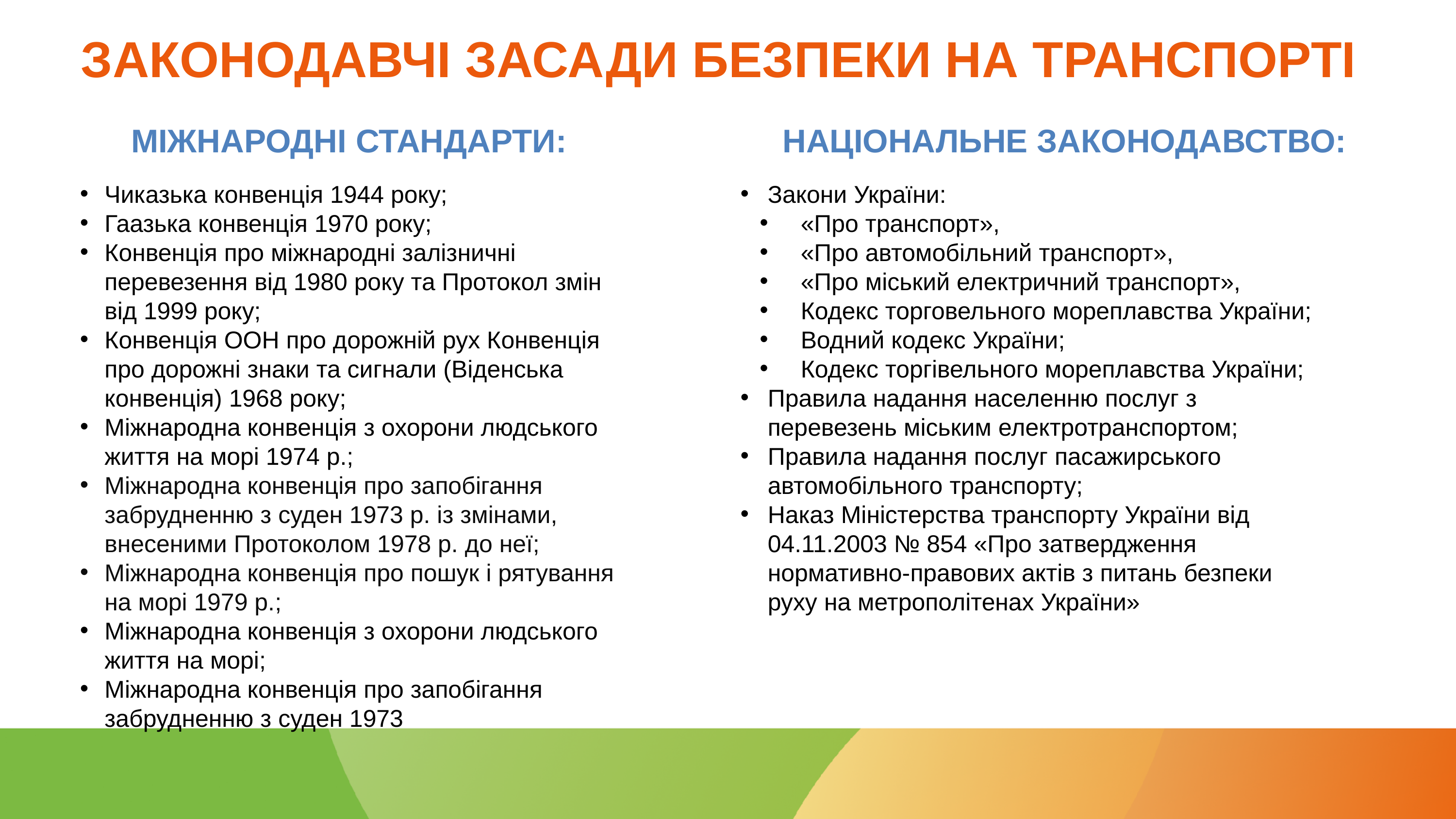

# ЗАКОНОДАВЧІ ЗАСАДИ БЕЗПЕКИ НА ТРАНСПОРТІ
МІЖНАРОДНІ СТАНДАРТИ:
НАЦІОНАЛЬНЕ ЗАКОНОДАВСТВО:
Чиказька конвенція 1944 року;
Гаазька конвенція 1970 року;
Конвенція про міжнародні залізничні перевезення від 1980 року та Протокол змін  від 1999 року;
Конвенція ООН про дорожній рух Конвенція про дорожні знаки та сигнали (Віденська конвенція) 1968 року;
Міжнародна конвенція з охорони людського життя на морі 1974 р.;
Міжнародна конвенція про запобігання забрудненню з суден 1973 р. із змінами, внесеними Протоколом 1978 р. до неї;
Міжнародна конвенція про пошук і рятування на морі 1979 р.;
Міжнародна конвенція з охорони людського життя на морі;
Міжнародна конвенція про запобігання забрудненню з суден 1973
Закони України:
«Про транспорт»,
«Про автомобільний транспорт»,
«Про міський електричний транспорт»,
Кодекс торговельного мореплавства України;
Водний кодекс України;
Кодекс торгівельного мореплавства України;
Правила надання населенню послуг з перевезень міським електротранспортом;
Правила надання послуг пасажирського автомобільного транспорту;
Наказ Міністерства транспорту України від 04.11.2003 № 854 «Про затвердження нормативно-правових актів з питань безпеки руху на метрополітенах України»